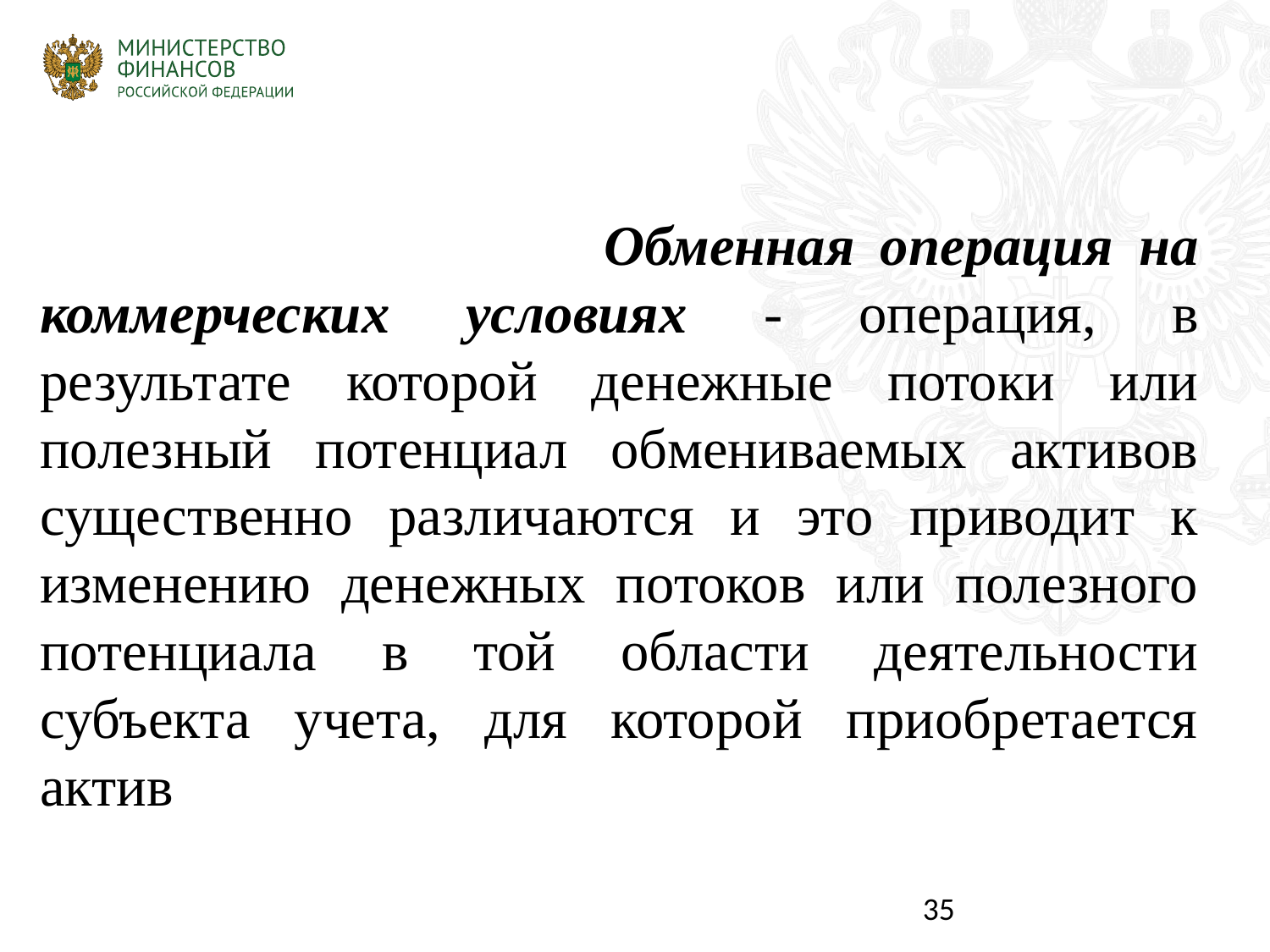

Обменная операция на коммерческих условиях - операция, в результате которой денежные потоки или полезный потенциал обмениваемых активов существенно различаются и это приводит к изменению денежных потоков или полезного потенциала в той области деятельности субъекта учета, для которой приобретается актив
35